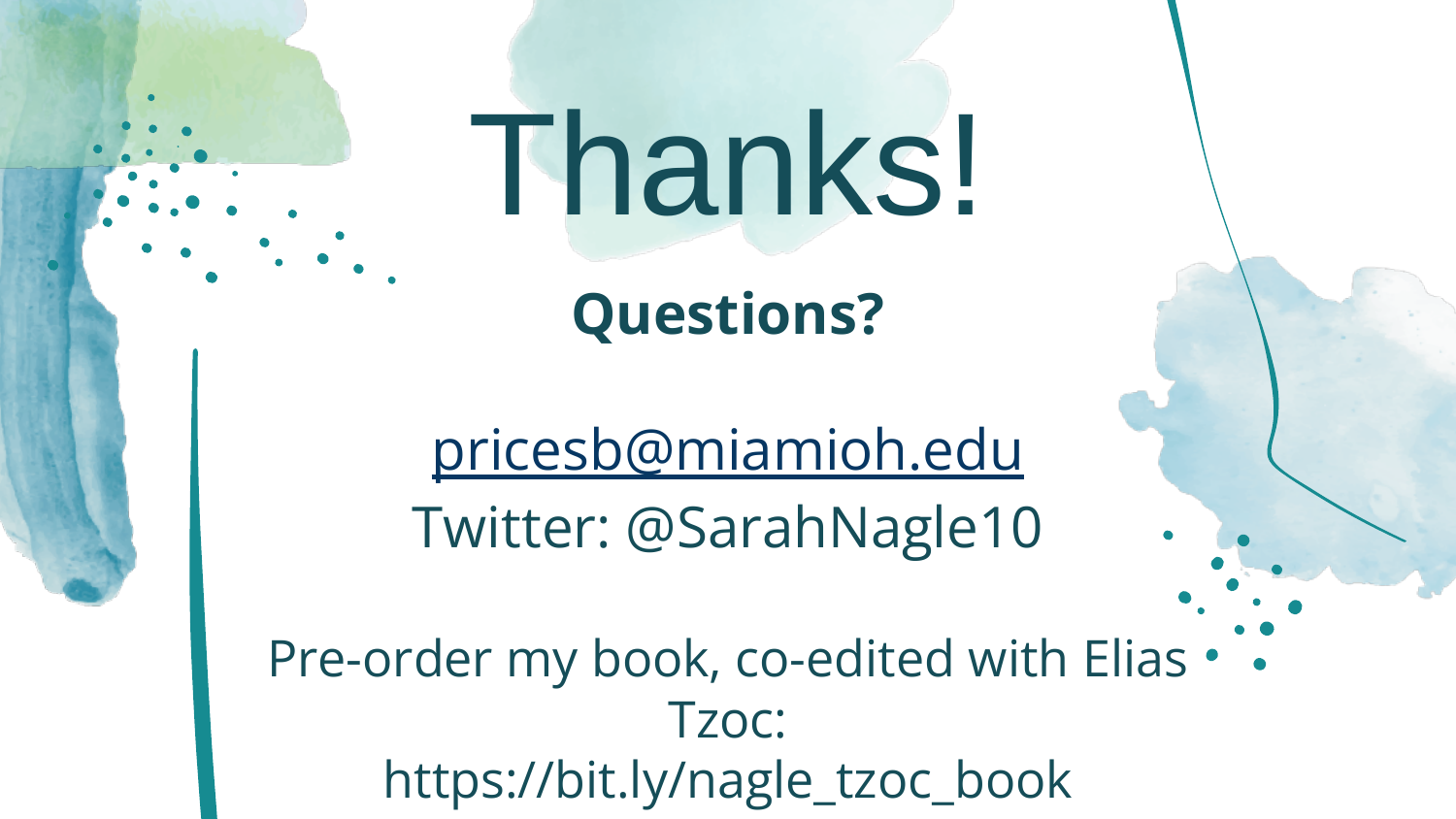

# Thanks!
Questions?

pricesb@miamioh.edu
Twitter: @SarahNagle10

Pre-order my book, co-edited with Elias Tzoc:
https://bit.ly/nagle_tzoc_book